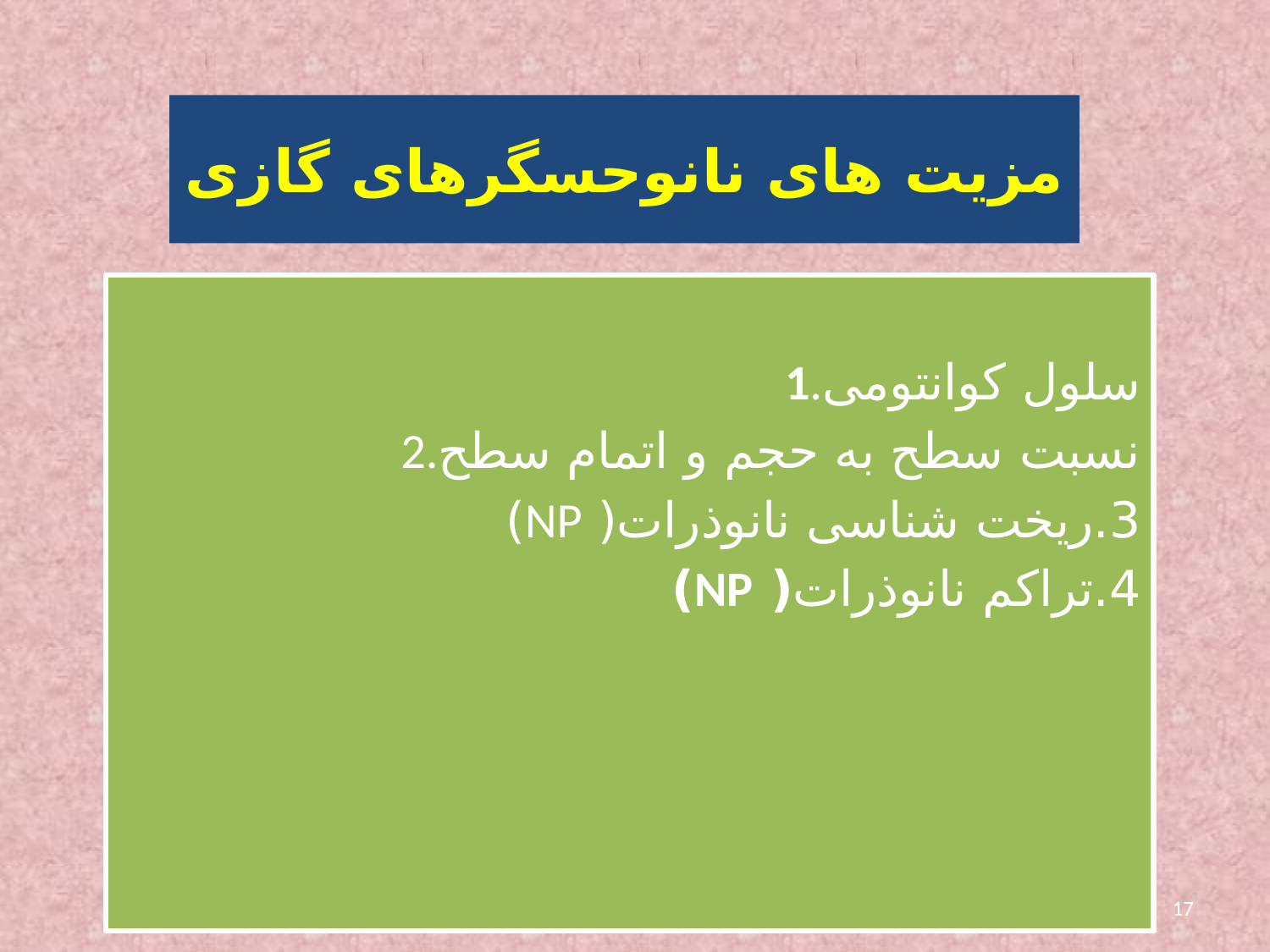

# مزیت های نانوحسگرهای گازی

1.سلول کوانتومی
2.نسبت سطح به حجم و اتمام سطح
3.ريخت شناسی نانوذرات( NP)
4.تراکم نانوذرات( NP)

17